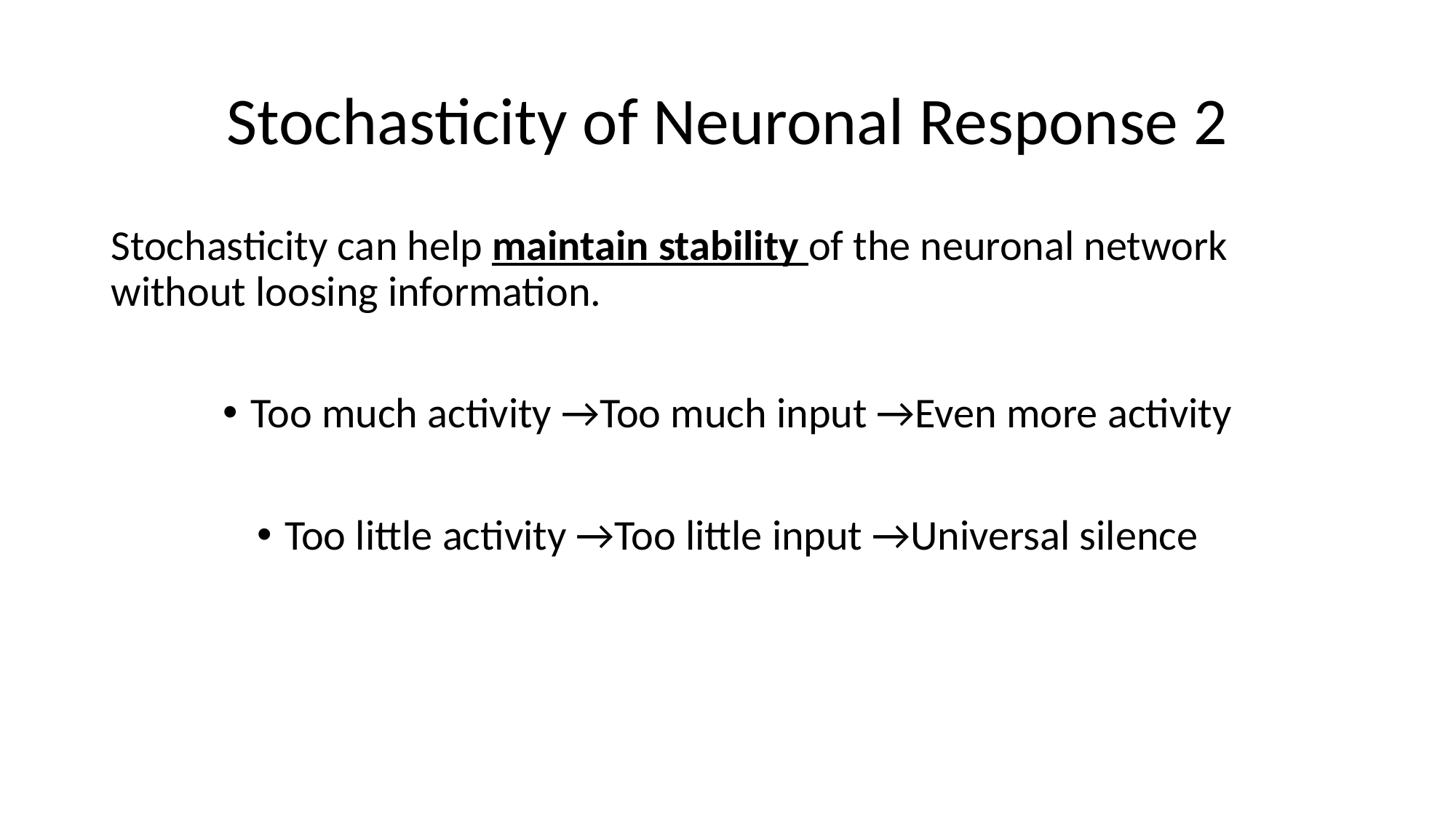

# Stochasticity of Neuronal Response 2
Stochasticity can help maintain stability of the neuronal network without loosing information.

Too much activity →Too much input →Even more activity

Too little activity →Too little input →Universal silence